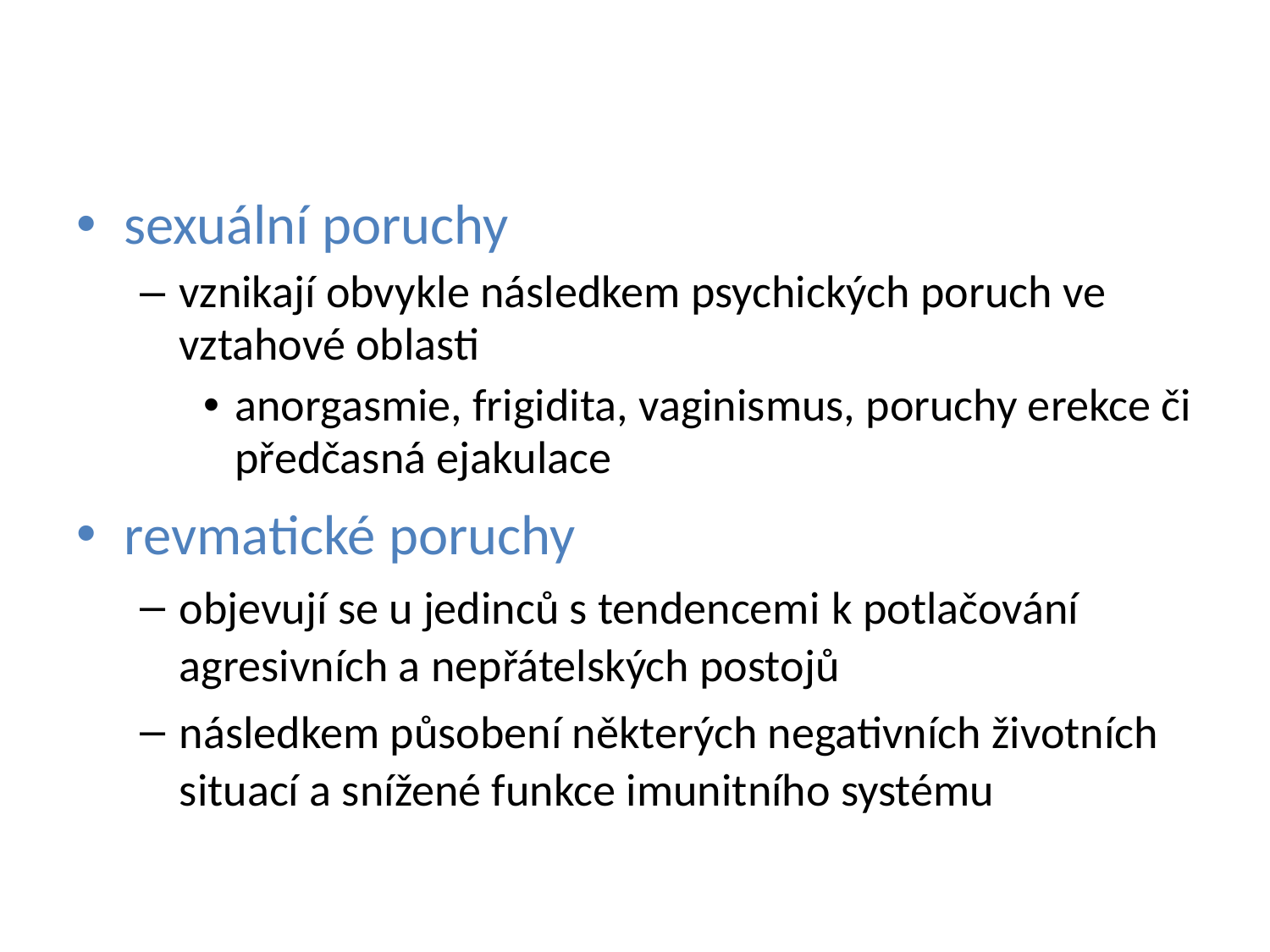

#
sexuální poruchy
vznikají obvykle následkem psychických poruch ve vztahové oblasti
anorgasmie, frigidita, vaginismus, poruchy erekce či předčasná ejakulace
revmatické poruchy
objevují se u jedinců s tendencemi k potlačování agresivních a nepřátelských postojů
následkem působení některých negativních životních situací a snížené funkce imunitního systému